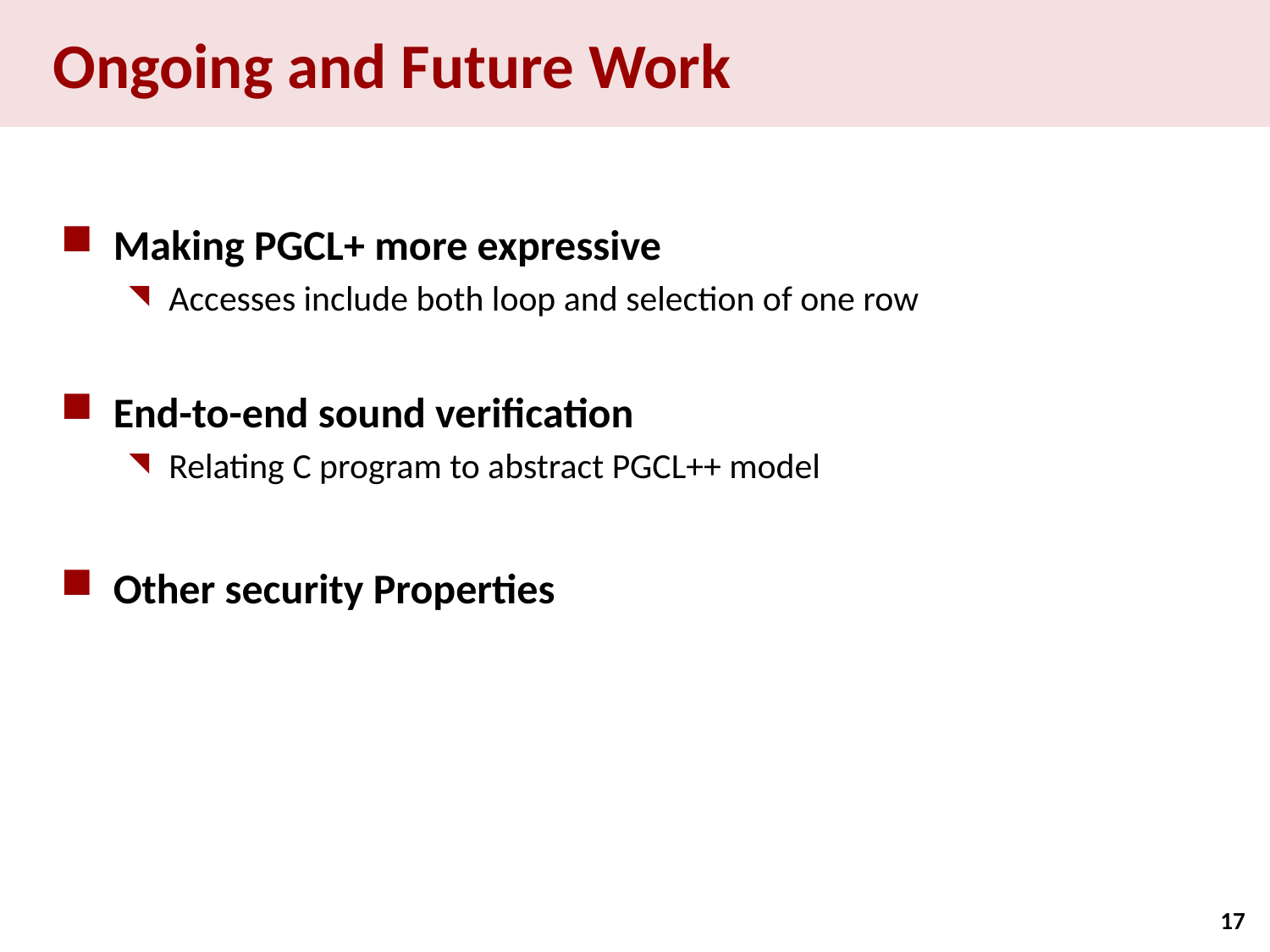

# Ongoing and Future Work
Making PGCL+ more expressive
Accesses include both loop and selection of one row

End-to-end sound verification
Relating C program to abstract PGCL++ model

Other security Properties